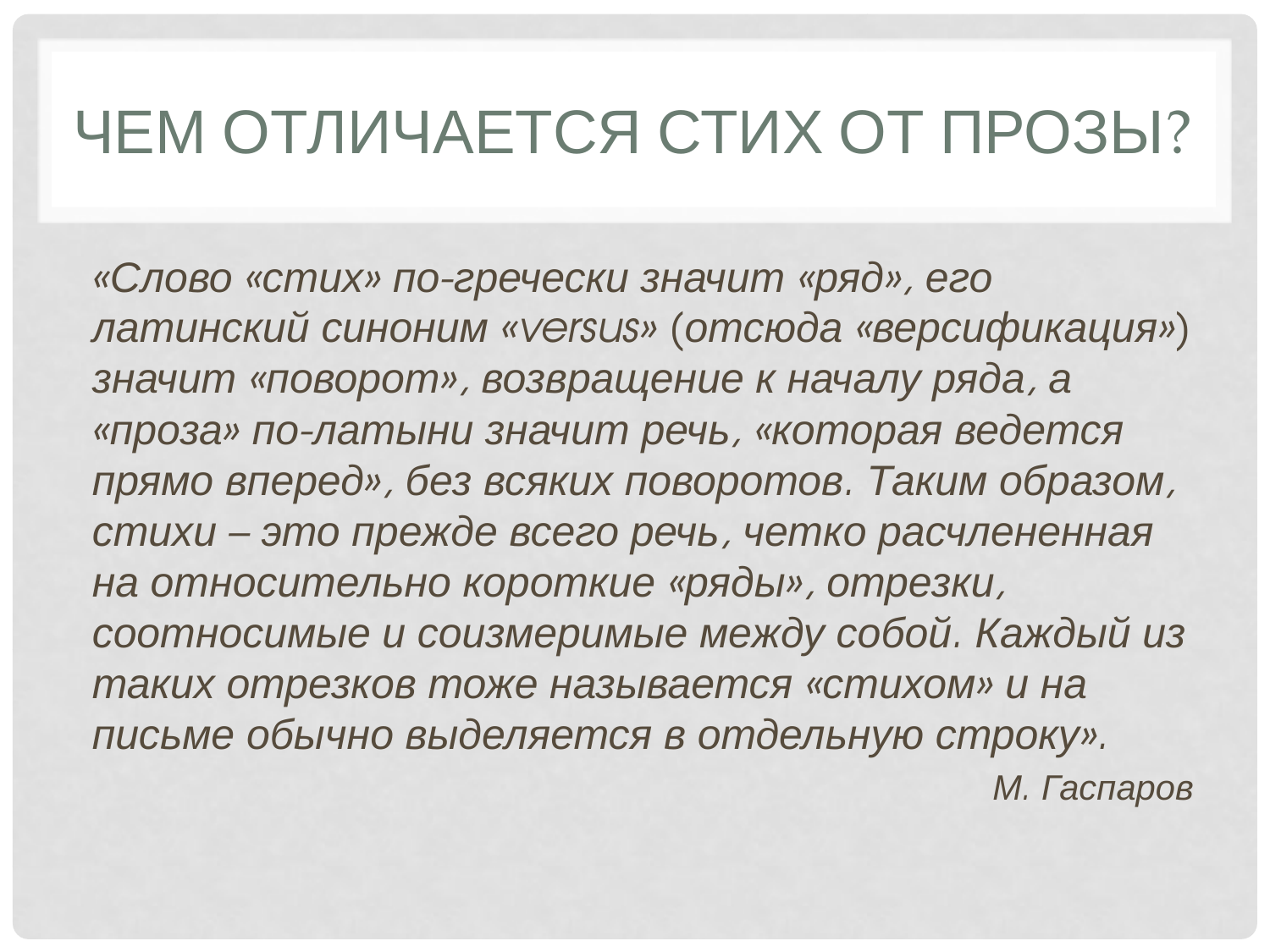

# Чем отличается стих от прозы?
«Слово «стих» по-гречески значит «ряд», его латинский синоним «versus» (отсюда «версификация») значит «поворот», возвращение к началу ряда, а «проза» по-латыни значит речь, «которая ведется прямо вперед», без всяких поворотов. Таким образом, стихи – это прежде всего речь, четко расчлененная на относительно короткие «ряды», отрезки, соотносимые и соизмеримые между собой. Каждый из таких отрезков тоже называется «стихом» и на письме обычно выделяется в отдельную строку».
М. Гаспаров